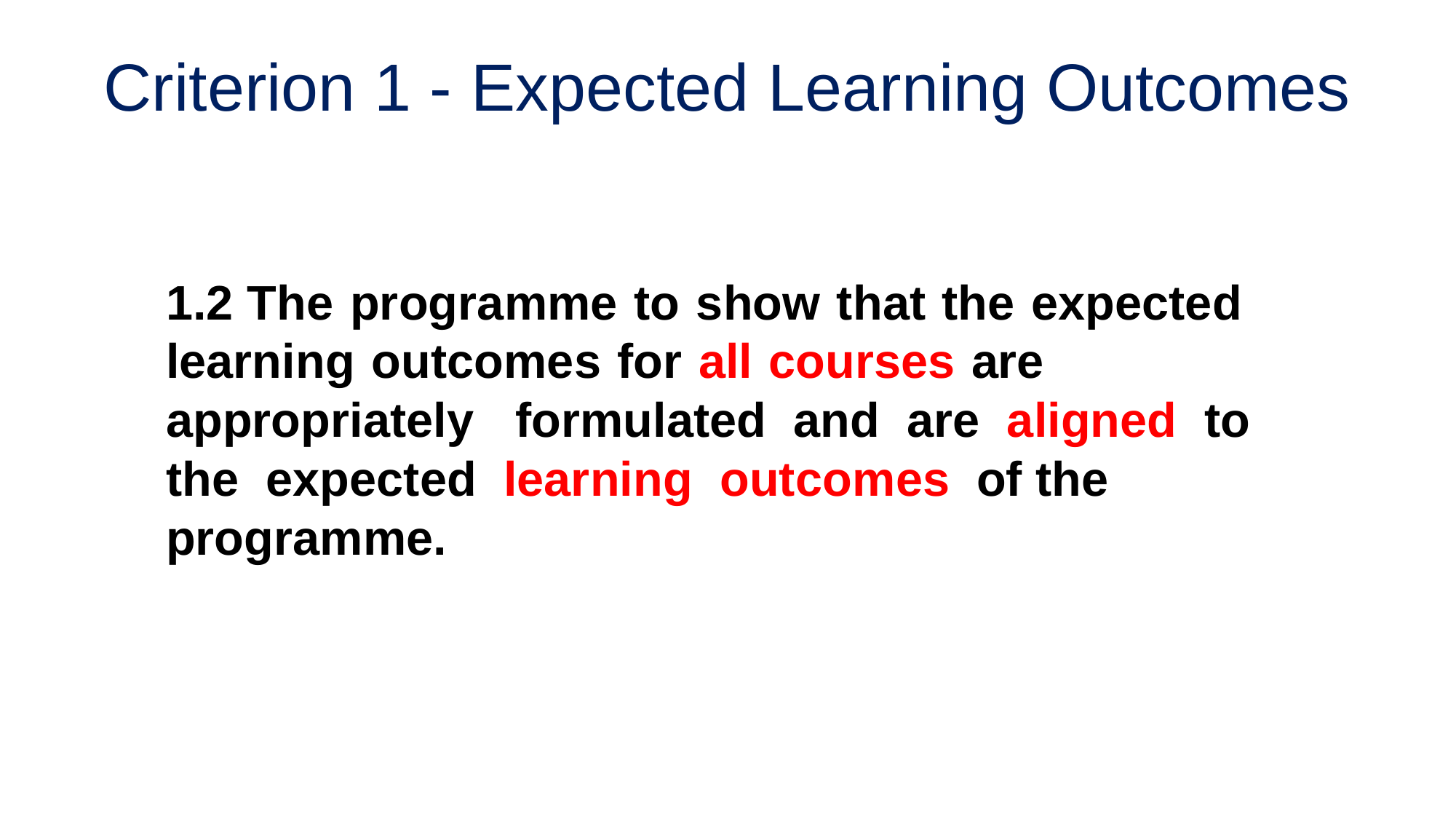

Criterion 1 - Expected Learning Outcomes
1.2 The programme to show that the expected learning outcomes for all courses are appropriately   formulated  and  are  aligned  to  the  expected  learning  outcomes  of the programme.